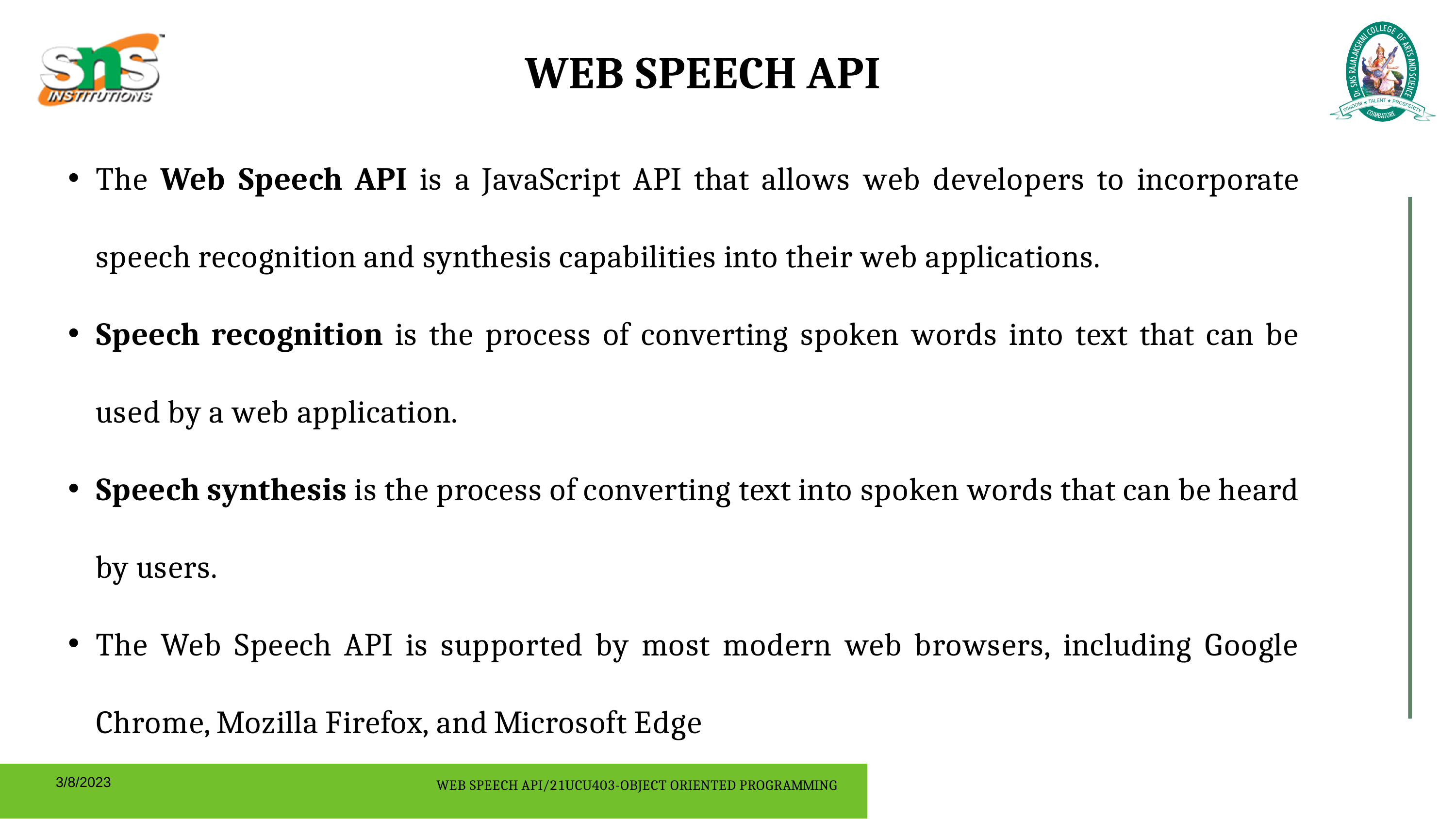

WEB SPEECH API
The Web Speech API is a JavaScript API that allows web developers to incorporate speech recognition and synthesis capabilities into their web applications.
Speech recognition is the process of converting spoken words into text that can be used by a web application.
Speech synthesis is the process of converting text into spoken words that can be heard by users.
The Web Speech API is supported by most modern web browsers, including Google Chrome, Mozilla Firefox, and Microsoft Edge

3/8/2023
WEB SPEECH API/21UCU403-OBJECT ORIENTED PROGRAMMING